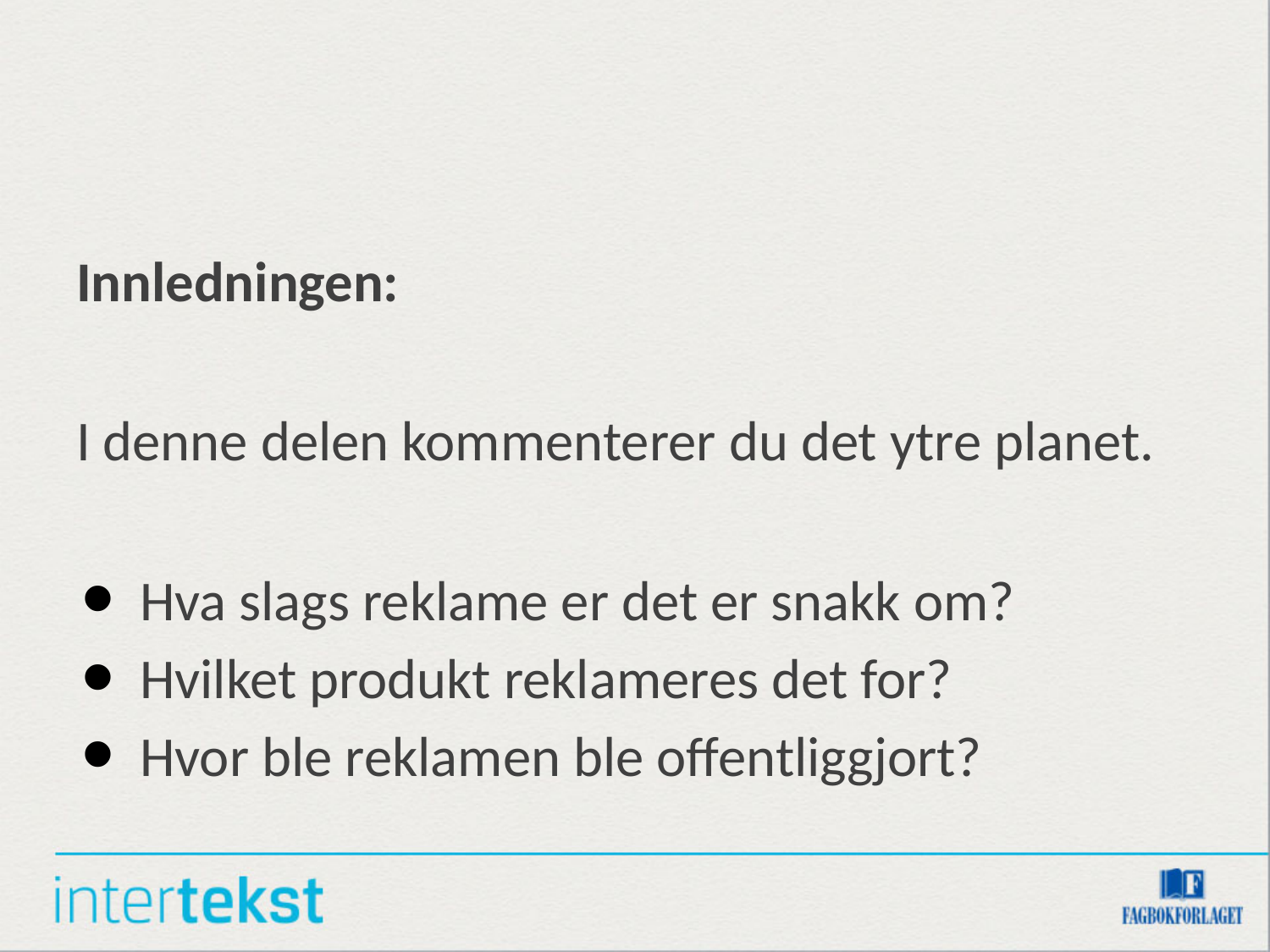

#
Innledningen:

I denne delen kommenterer du det ytre planet.

Hva slags reklame er det er snakk om?
Hvilket produkt reklameres det for?
Hvor ble reklamen ble offentliggjort?